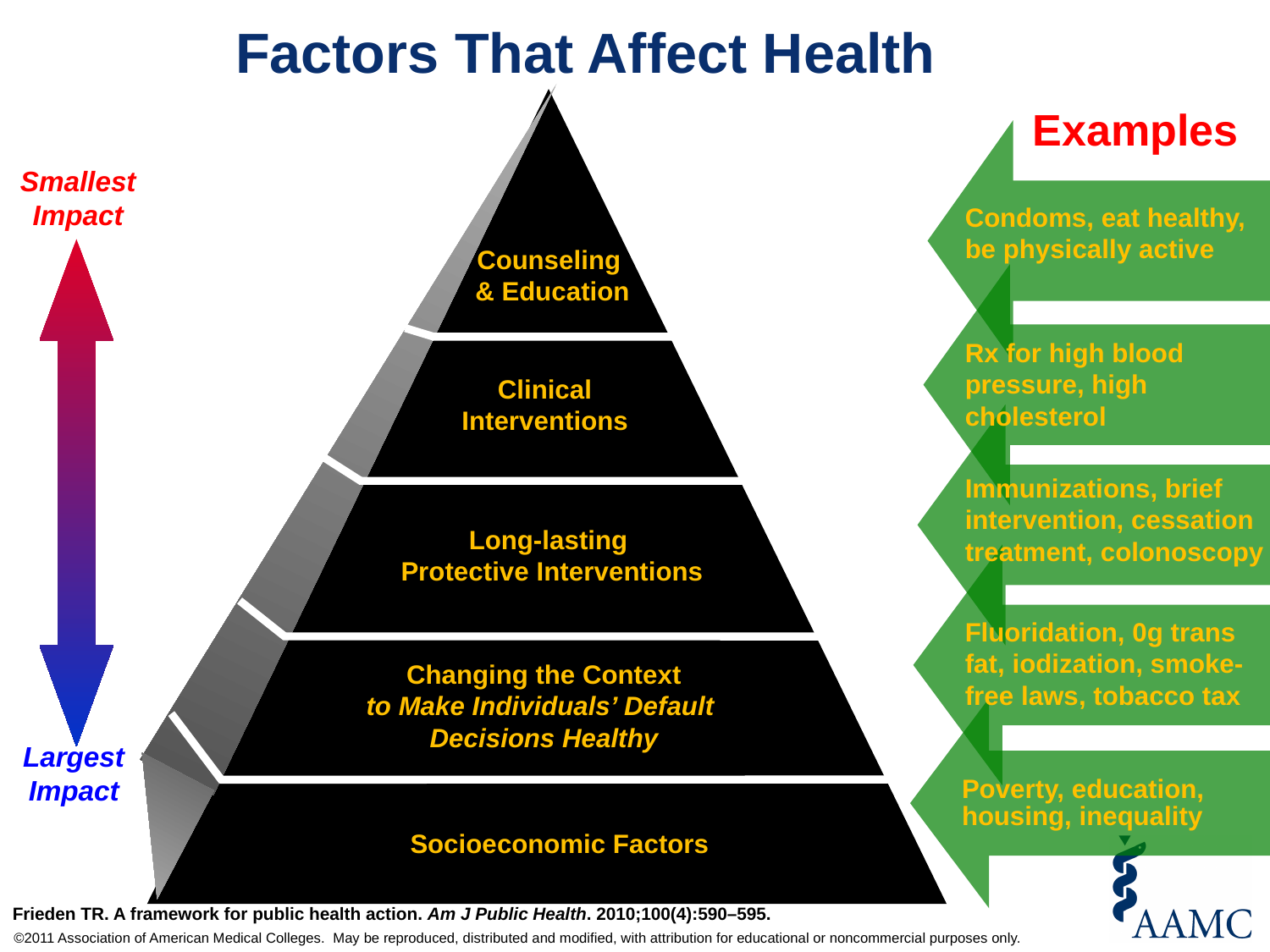

Factors That Affect Health

Examples

Smallest
Impact

Largest
Impact
Condoms, eat healthy, be physically active
Counseling
& Education

Rx for high blood pressure, high cholesterol
Clinical
Interventions

Immunizations, brief intervention, cessation treatment, colonoscopy
Long-lasting
Protective Interventions

Fluoridation, 0g trans fat, iodization, smoke-free laws, tobacco tax
Changing the Context
to Make Individuals’ Default
Decisions Healthy

Poverty, education, housing, inequality
Socioeconomic Factors
Frieden TR. A framework for public health action. Am J Public Health. 2010;100(4):590–595.